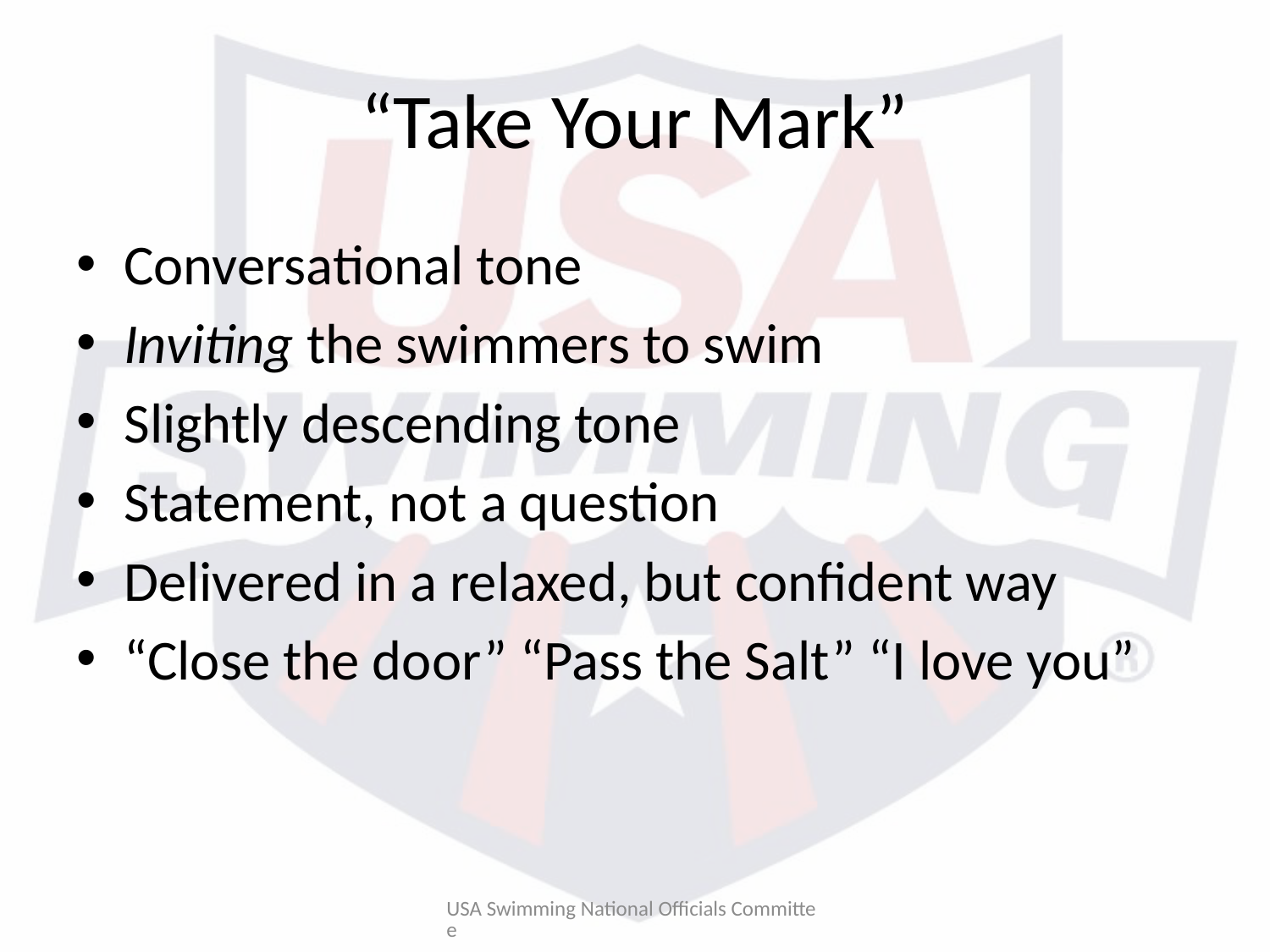

# “Take Your Mark”
Conversational tone
Inviting the swimmers to swim
Slightly descending tone
Statement, not a question
Delivered in a relaxed, but confident way
“Close the door” “Pass the Salt” “I love you”
USA Swimming National Officials Committee